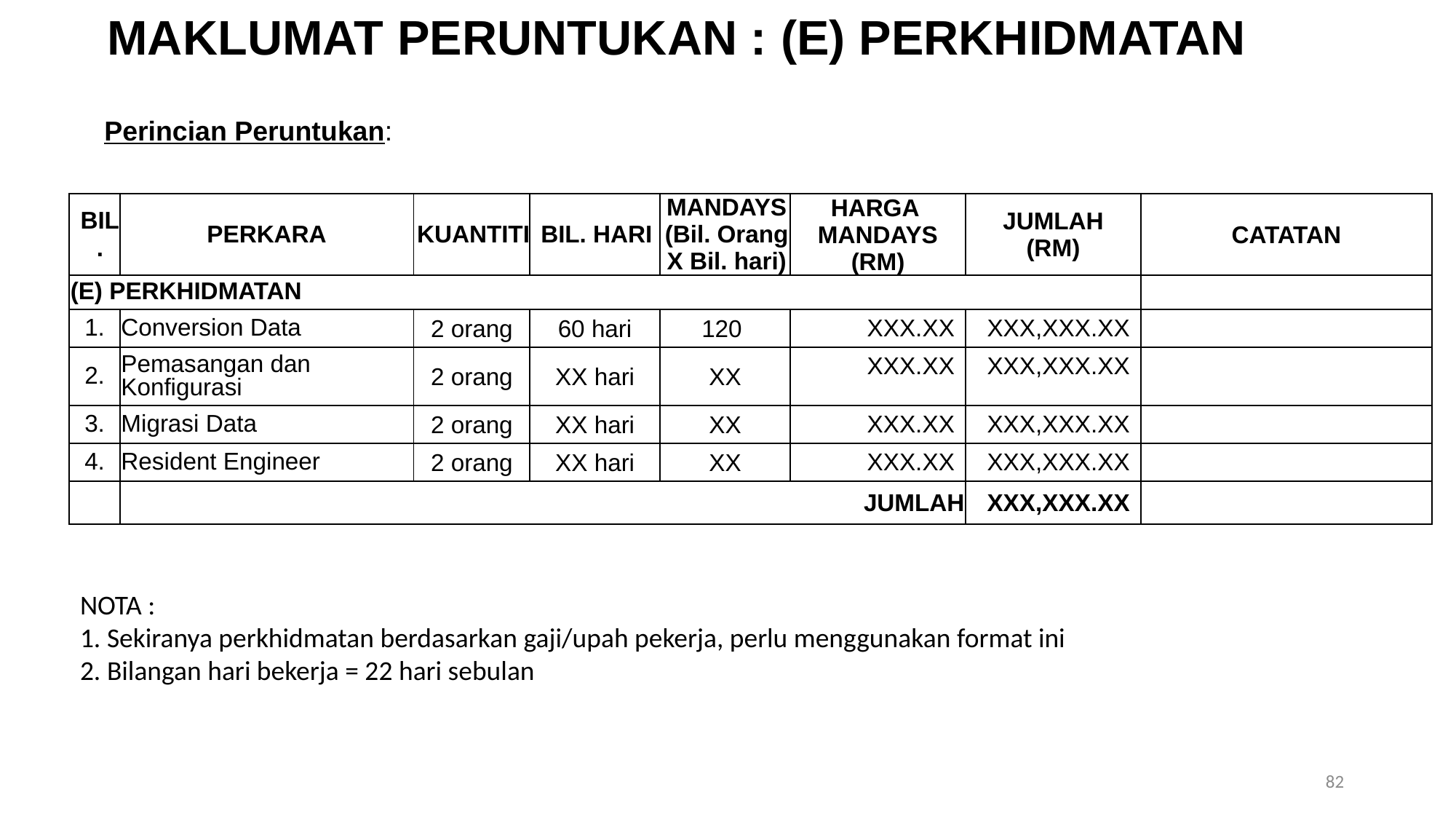

MAKLUMAT PERUNTUKAN : (E) PERKHIDMATAN
Perincian Peruntukan:
| BIL. | PERKARA | KUANTITI | BIL. HARI | MANDAYS (Bil. Orang X Bil. hari) | HARGA MANDAYS (RM) | JUMLAH (RM) | CATATAN |
| --- | --- | --- | --- | --- | --- | --- | --- |
| (E) PERKHIDMATAN |  |  |  |  |  |  |  |
| 1. | Conversion Data | 2 orang | 60 hari | 120 | XXX.XX | XXX,XXX.XX |  |
| 2. | Pemasangan dan Konfigurasi | 2 orang | XX hari | XX | XXX.XX | XXX,XXX.XX |  |
| 3. | Migrasi Data | 2 orang | XX hari | XX | XXX.XX | XXX,XXX.XX |  |
| 4. | Resident Engineer | 2 orang | XX hari | XX | XXX.XX | XXX,XXX.XX |  |
|  | JUMLAH |  |  |  |  | XXX,XXX.XX |  |
NOTA :
1. Sekiranya perkhidmatan berdasarkan gaji/upah pekerja, perlu menggunakan format ini
2. Bilangan hari bekerja = 22 hari sebulan
82